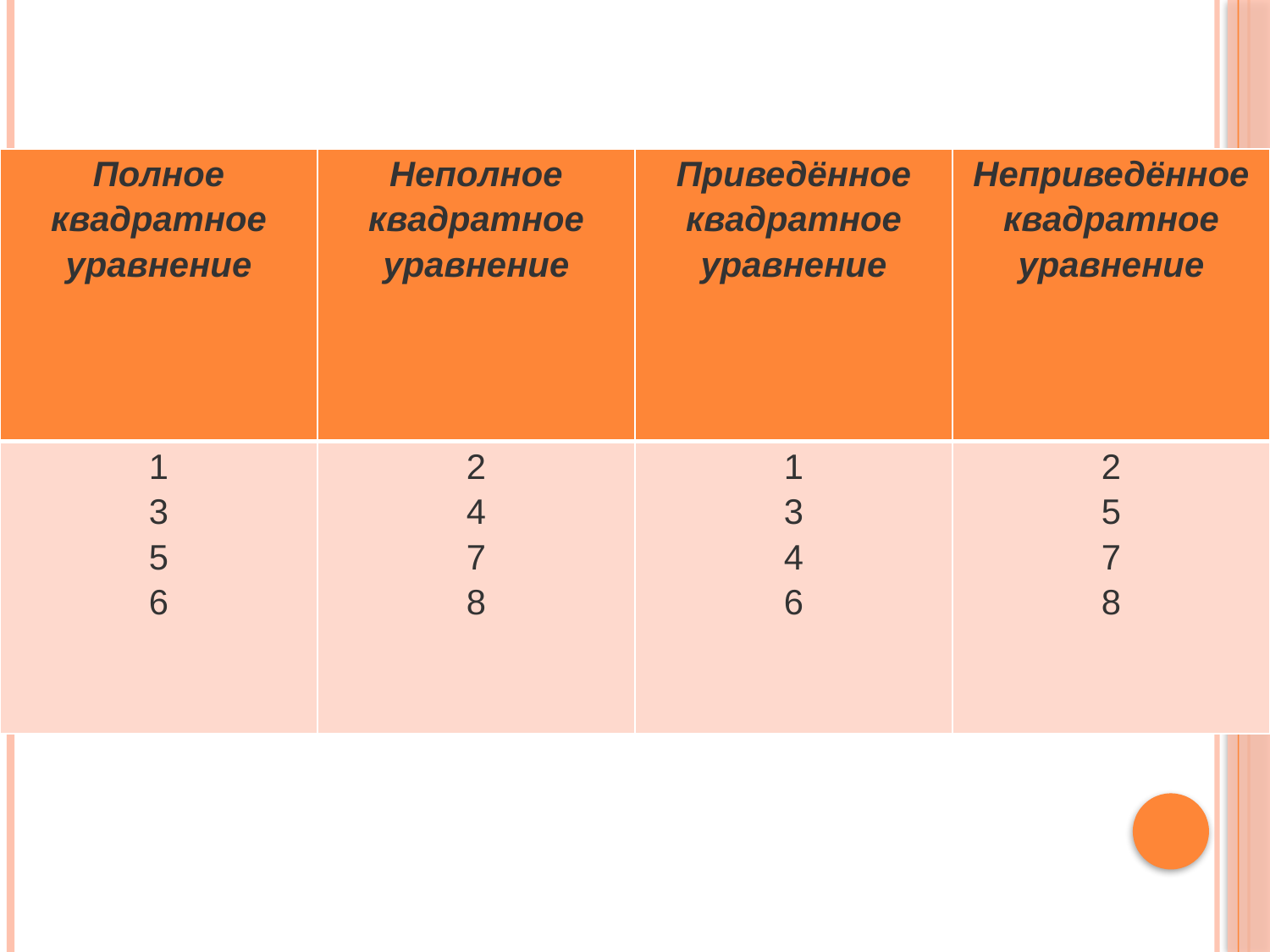

| Полное квадратное уравнение | Неполное квадратное уравнение | Приведённое квадратное уравнение | Неприведённое квадратное уравнение |
| --- | --- | --- | --- |
| 1 3 5 6 | 2 4 7 8 | 1 3 4 6 | 2 5 7 8 |